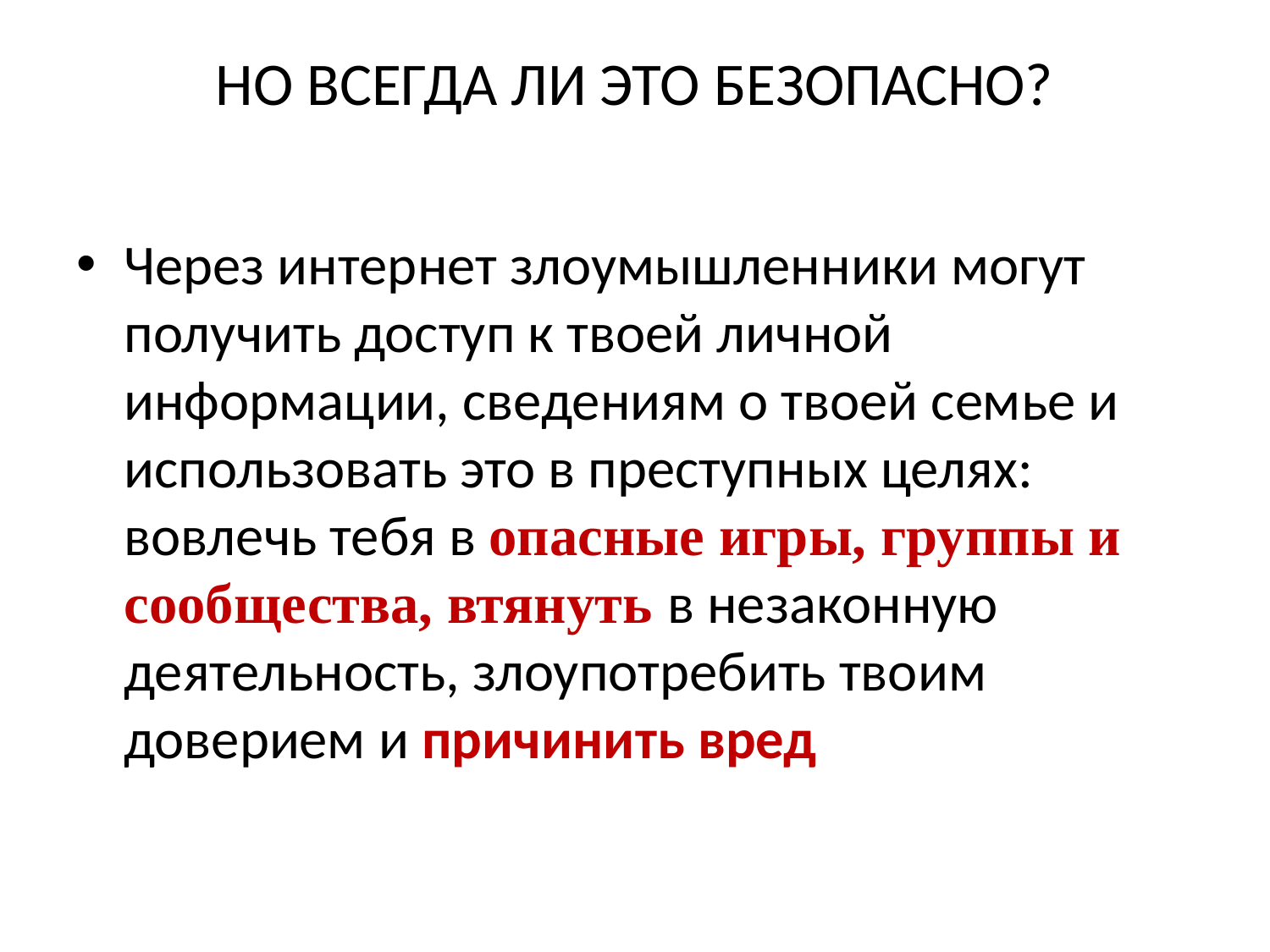

# НО ВСЕГДА ЛИ ЭТО БЕЗОПАСНО?
Через интернет злоумышленники могут получить доступ к твоей личной информации, сведениям о твоей семье и использовать это в преступных целях: вовлечь тебя в опасные игры, группы и сообщества, втянуть в незаконную деятельность, злоупотребить твоим доверием и причинить вред